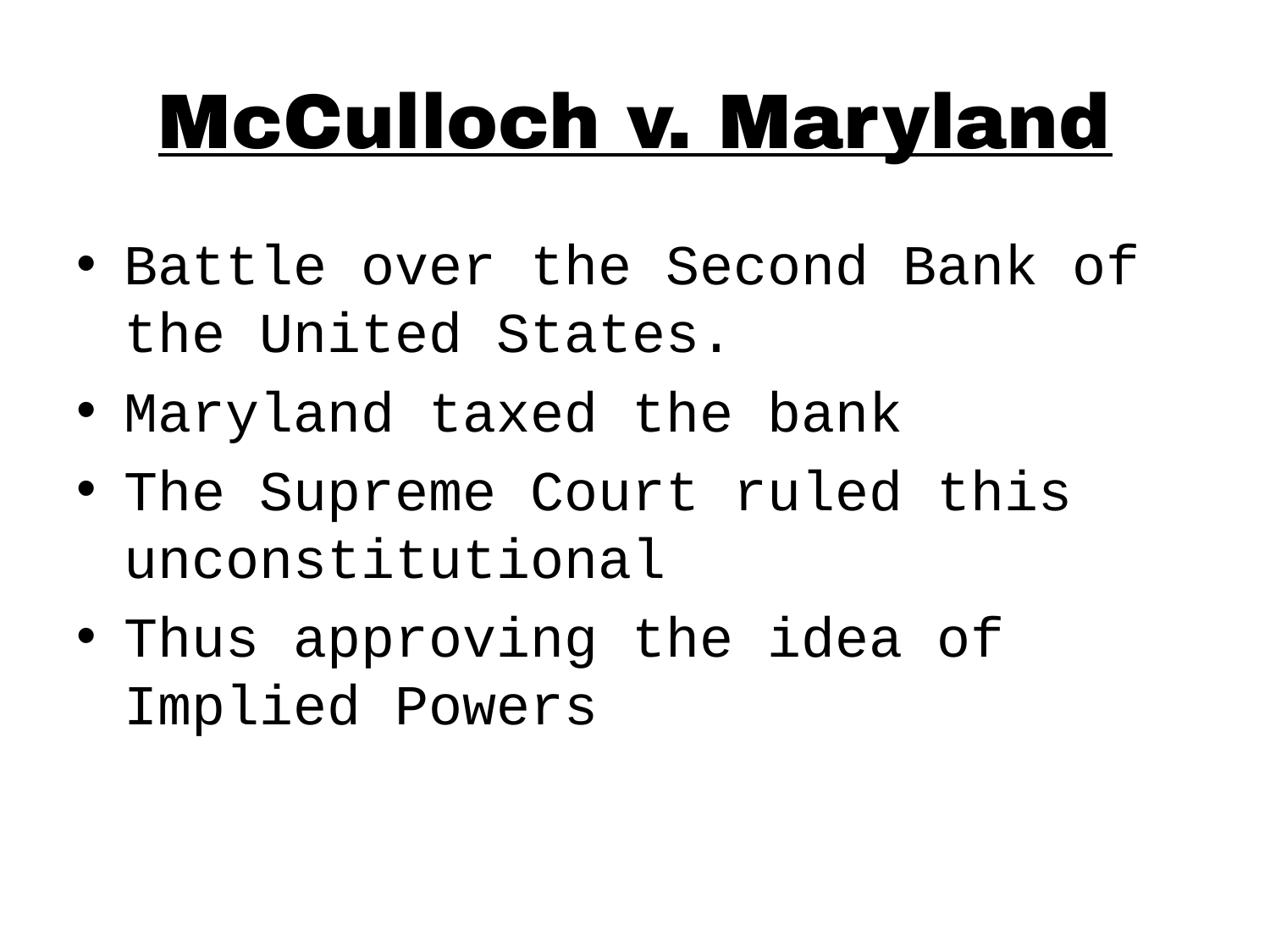

# McCulloch v. Maryland
Battle over the Second Bank of the United States.
Maryland taxed the bank
The Supreme Court ruled this unconstitutional
Thus approving the idea of Implied Powers